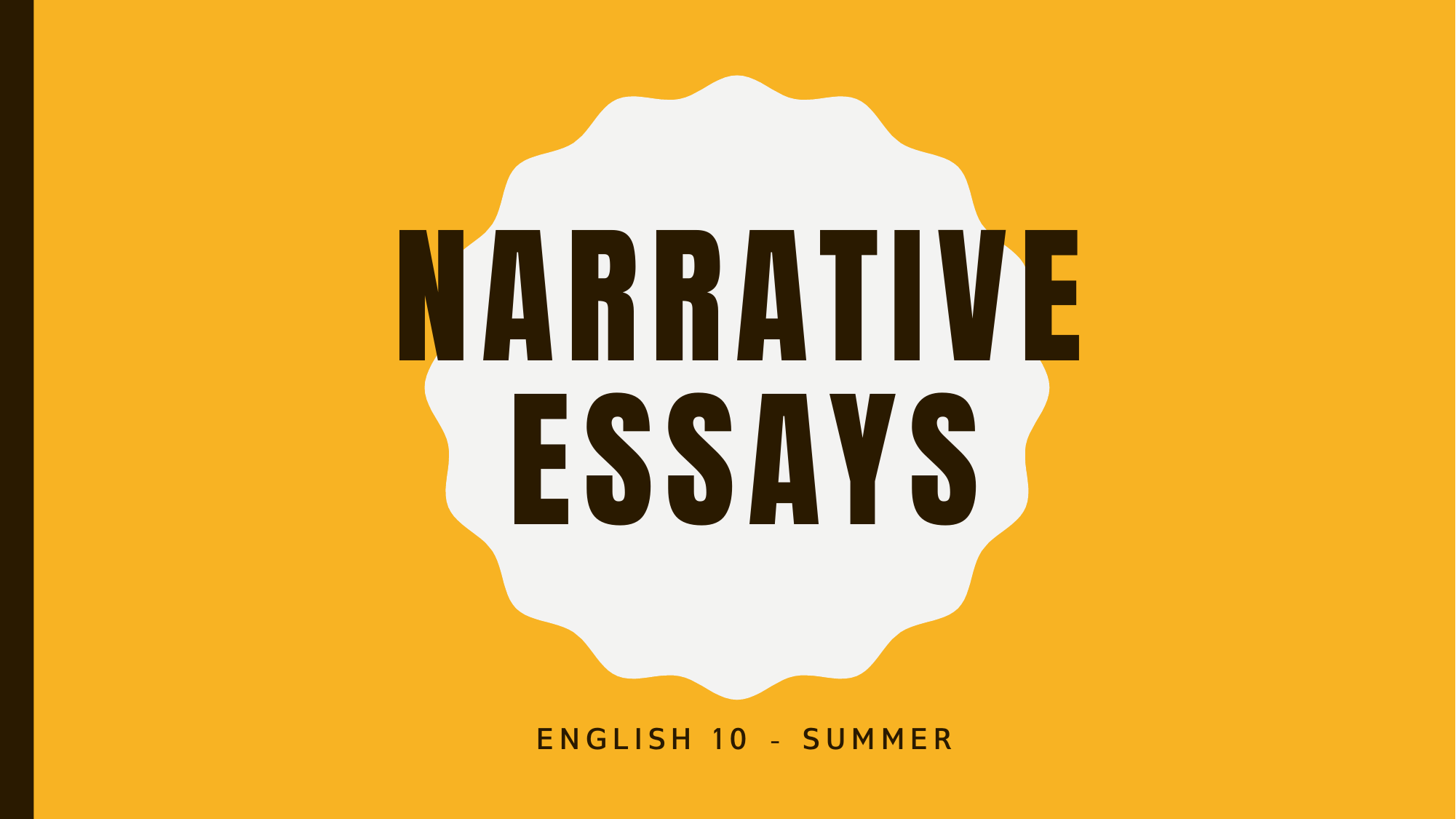

# Narrative Essays
English 10 - Summer